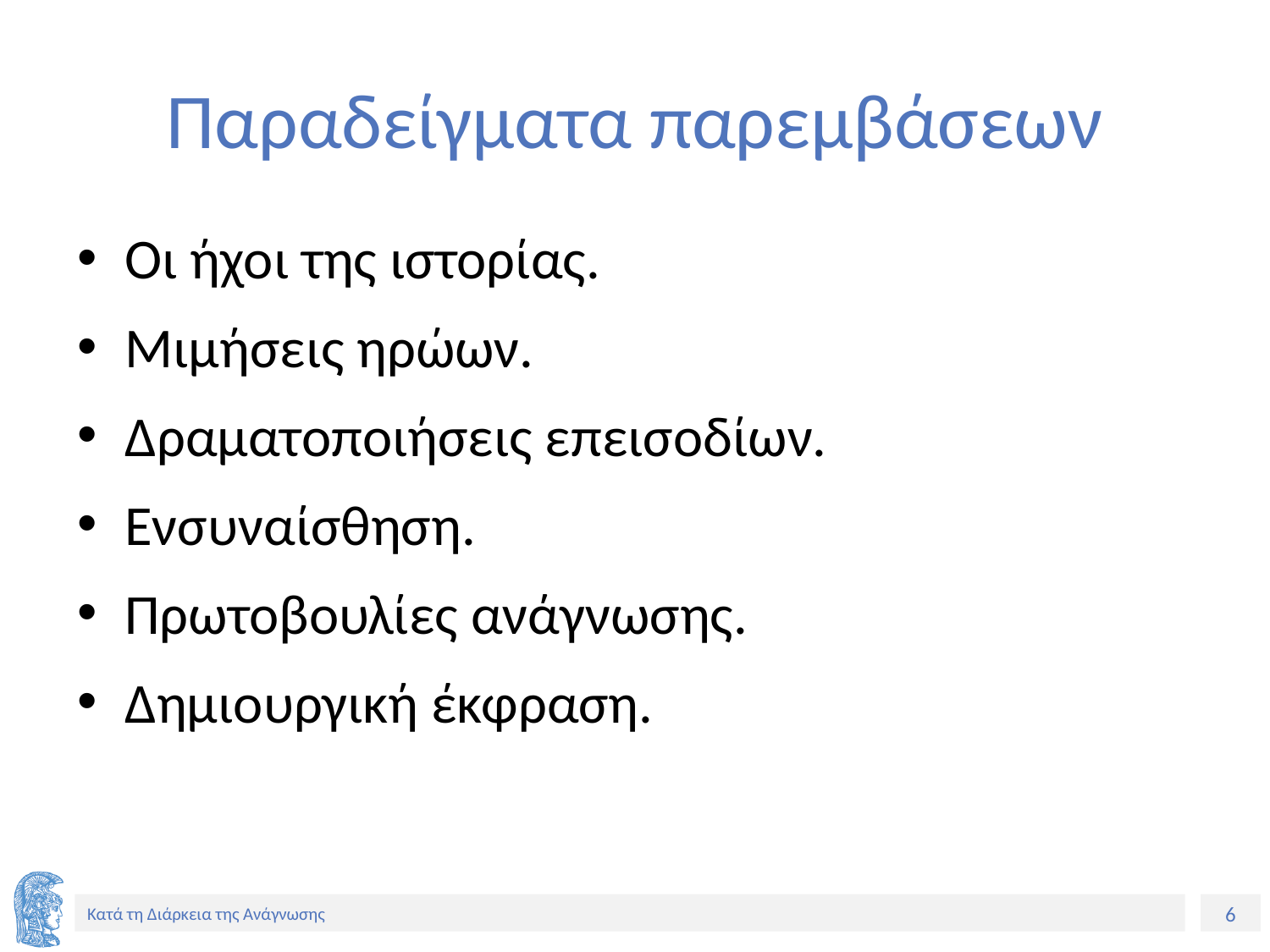

# Παραδείγματα παρεμβάσεων
Οι ήχοι της ιστορίας.
Μιμήσεις ηρώων.
Δραματοποιήσεις επεισοδίων.
Ενσυναίσθηση.
Πρωτοβουλίες ανάγνωσης.
Δημιουργική έκφραση.